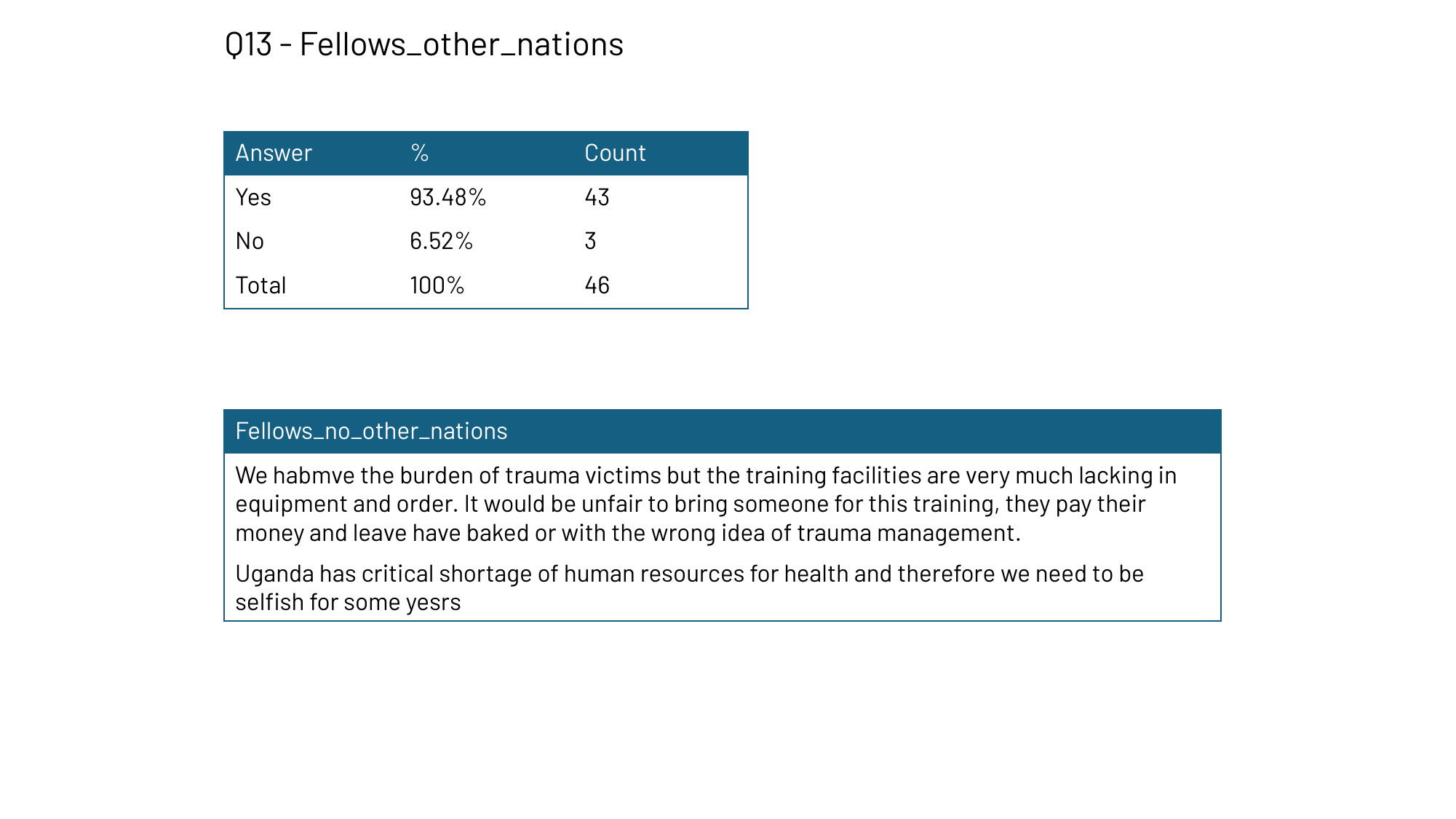

Q13 - Fellows_other_nations
| Answer | % | Count |
| --- | --- | --- |
| Yes | 93.48% | 43 |
| No | 6.52% | 3 |
| Total | 100% | 46 |
| Fellows\_no\_other\_nations |
| --- |
| We habmve the burden of trauma victims but the training facilities are very much lacking in equipment and order. It would be unfair to bring someone for this training, they pay their money and leave have baked or with the wrong idea of trauma management. |
| Uganda has critical shortage of human resources for health and therefore we need to be selfish for some yesrs |